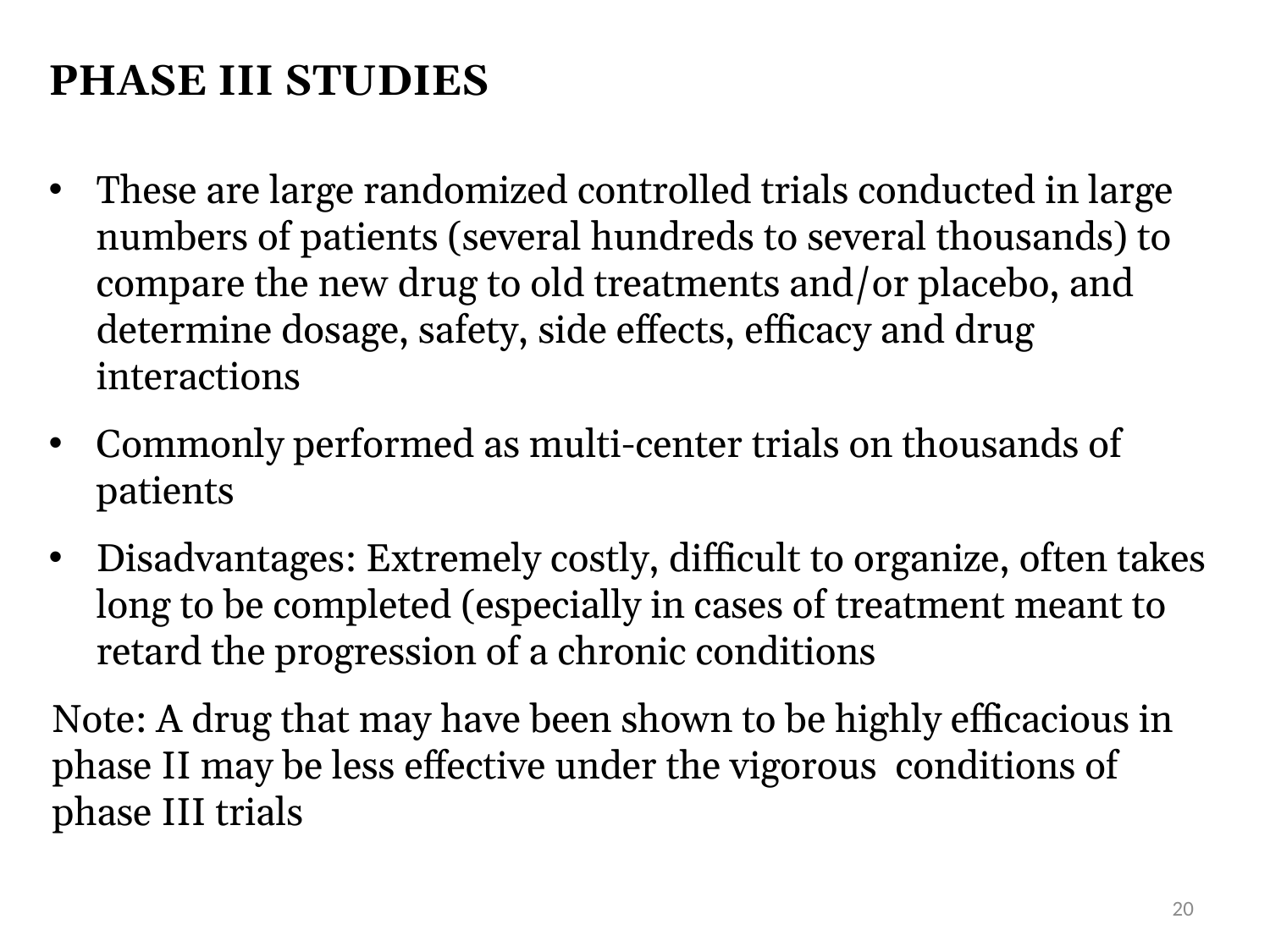

# PHASE III STUDIES
These are large randomized controlled trials conducted in large numbers of patients (several hundreds to several thousands) to compare the new drug to old treatments and/or placebo, and determine dosage, safety, side effects, efficacy and drug interactions
Commonly performed as multi-center trials on thousands of patients
Disadvantages: Extremely costly, difficult to organize, often takes long to be completed (especially in cases of treatment meant to retard the progression of a chronic conditions
Note: A drug that may have been shown to be highly efficacious in phase II may be less effective under the vigorous  conditions of phase III trials
20